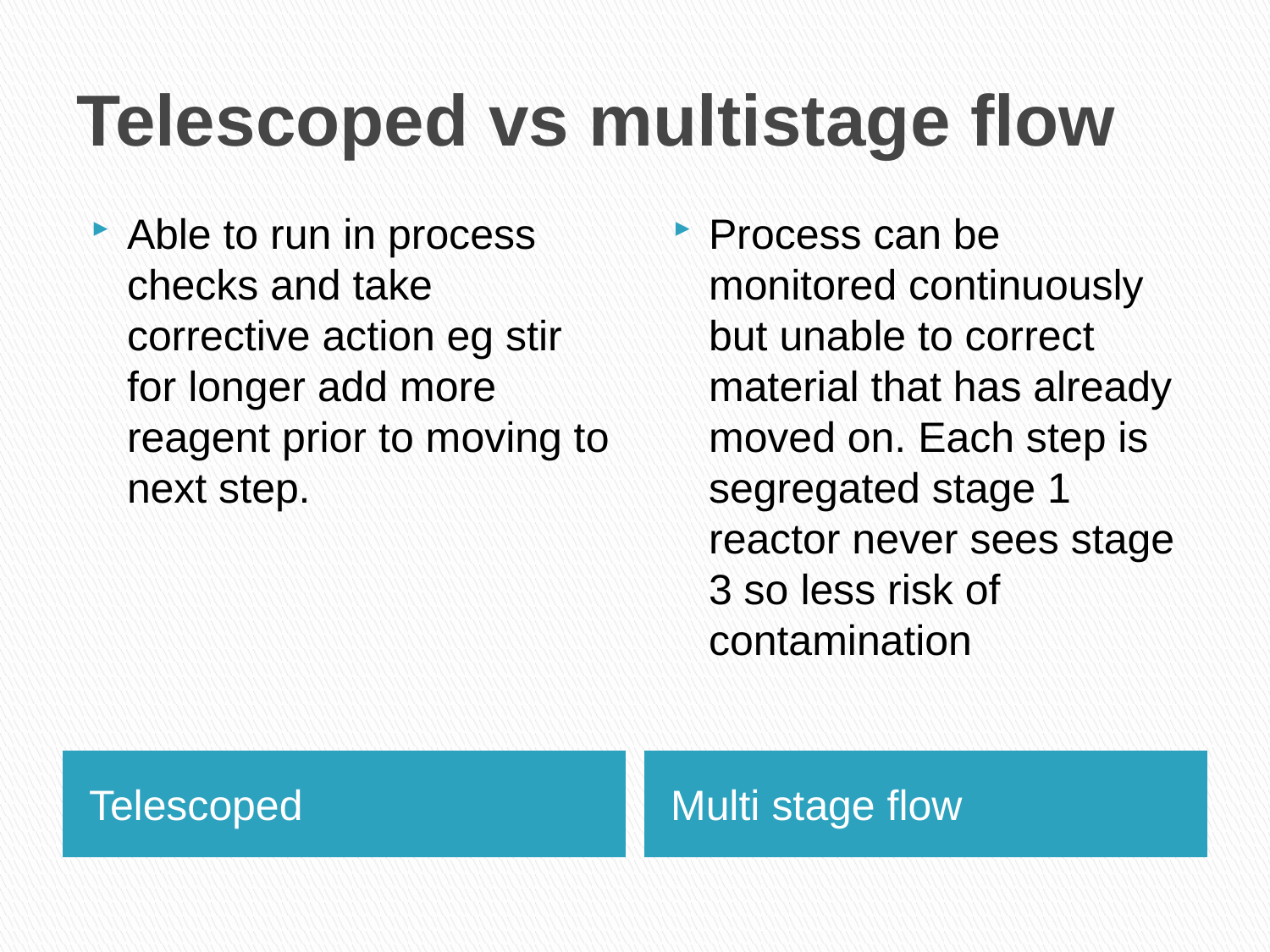

# Telescoped vs multistage flow
Able to run in process checks and take corrective action eg stir for longer add more reagent prior to moving to next step.
Process can be monitored continuously but unable to correct material that has already moved on. Each step is segregated stage 1 reactor never sees stage 3 so less risk of contamination
Telescoped
Multi stage flow